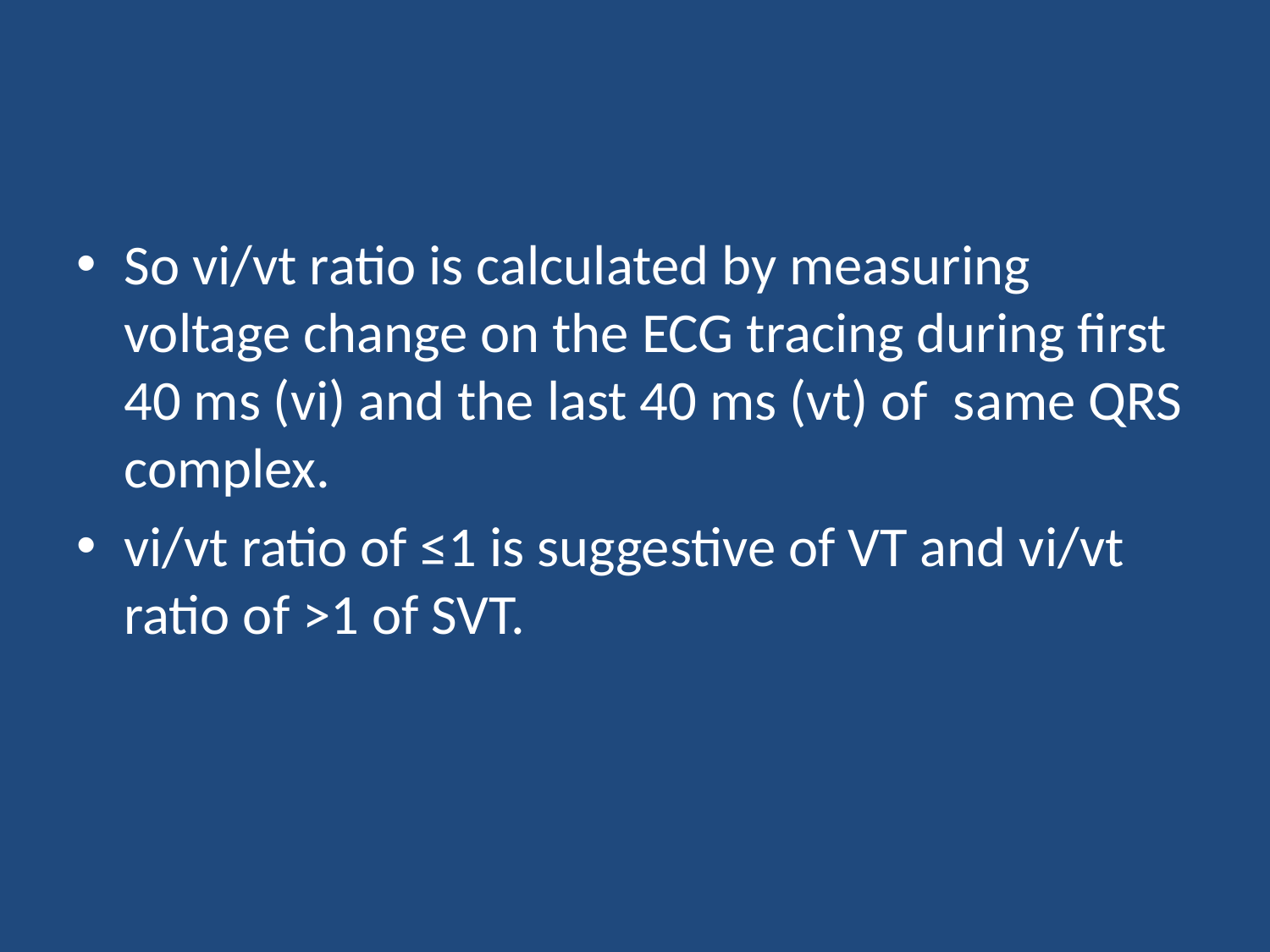

#
So vi/vt ratio is calculated by measuring voltage change on the ECG tracing during first 40 ms (vi) and the last 40 ms (vt) of  same QRS complex.
vi/vt ratio of ≤1 is suggestive of VT and vi/vt ratio of >1 of SVT.